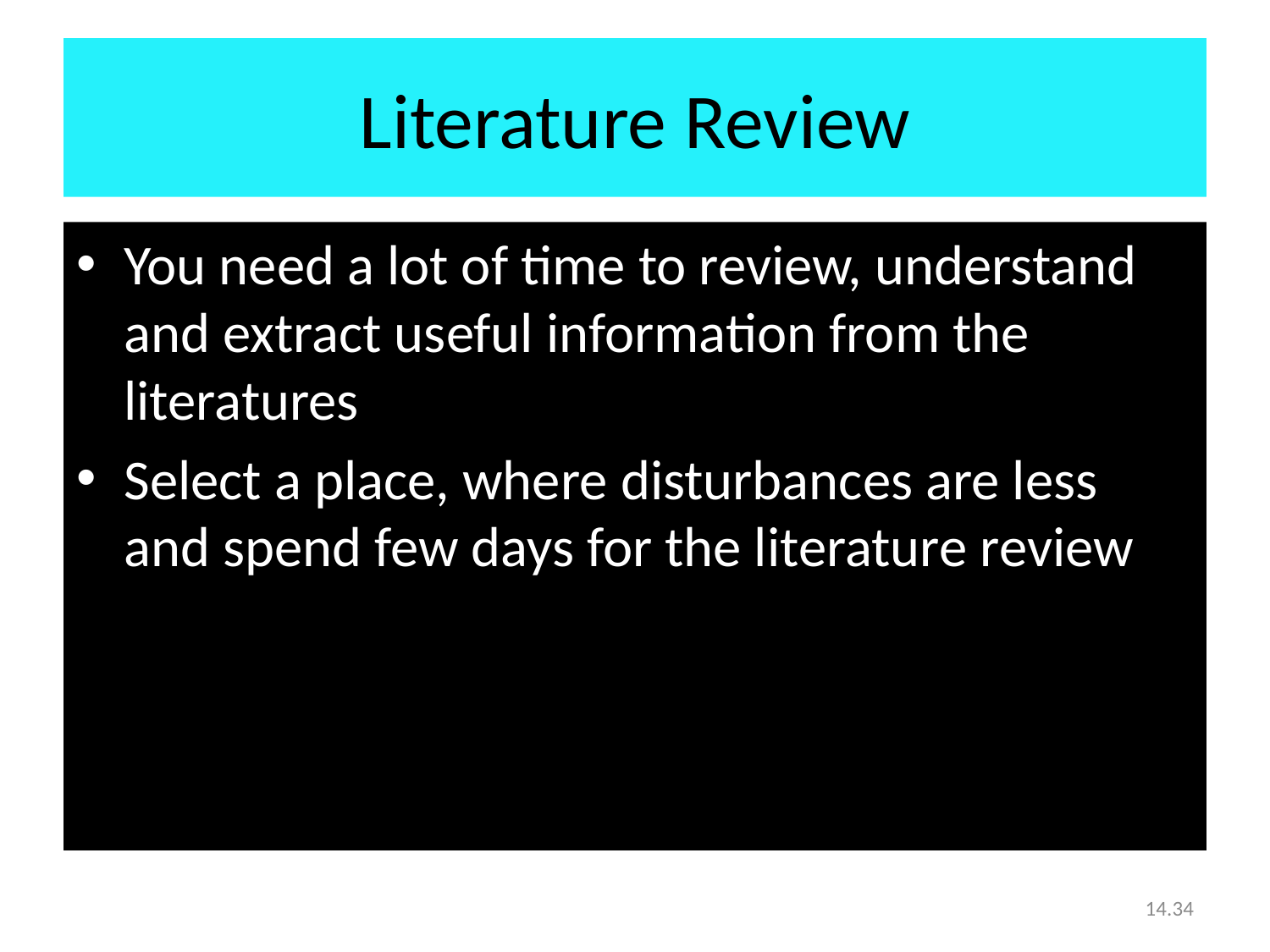

# Literature Review
You need a lot of time to review, understand and extract useful information from the literatures
Select a place, where disturbances are less and spend few days for the literature review
14.34